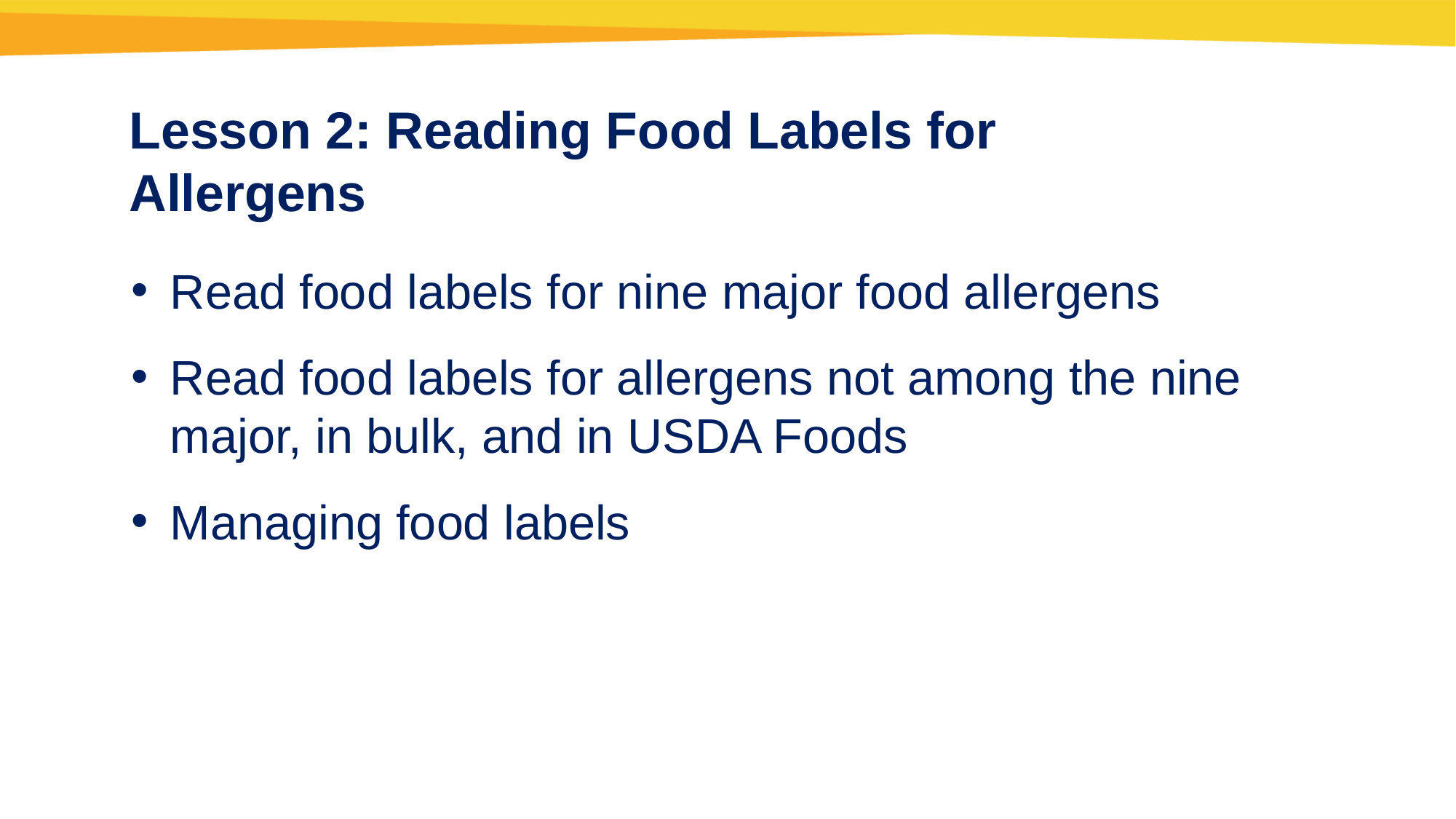

Lesson 2: Reading Food Labels for Allergens
Read food labels for nine major food allergens
Read food labels for allergens not among the nine major, in bulk, and in USDA Foods
Managing food labels